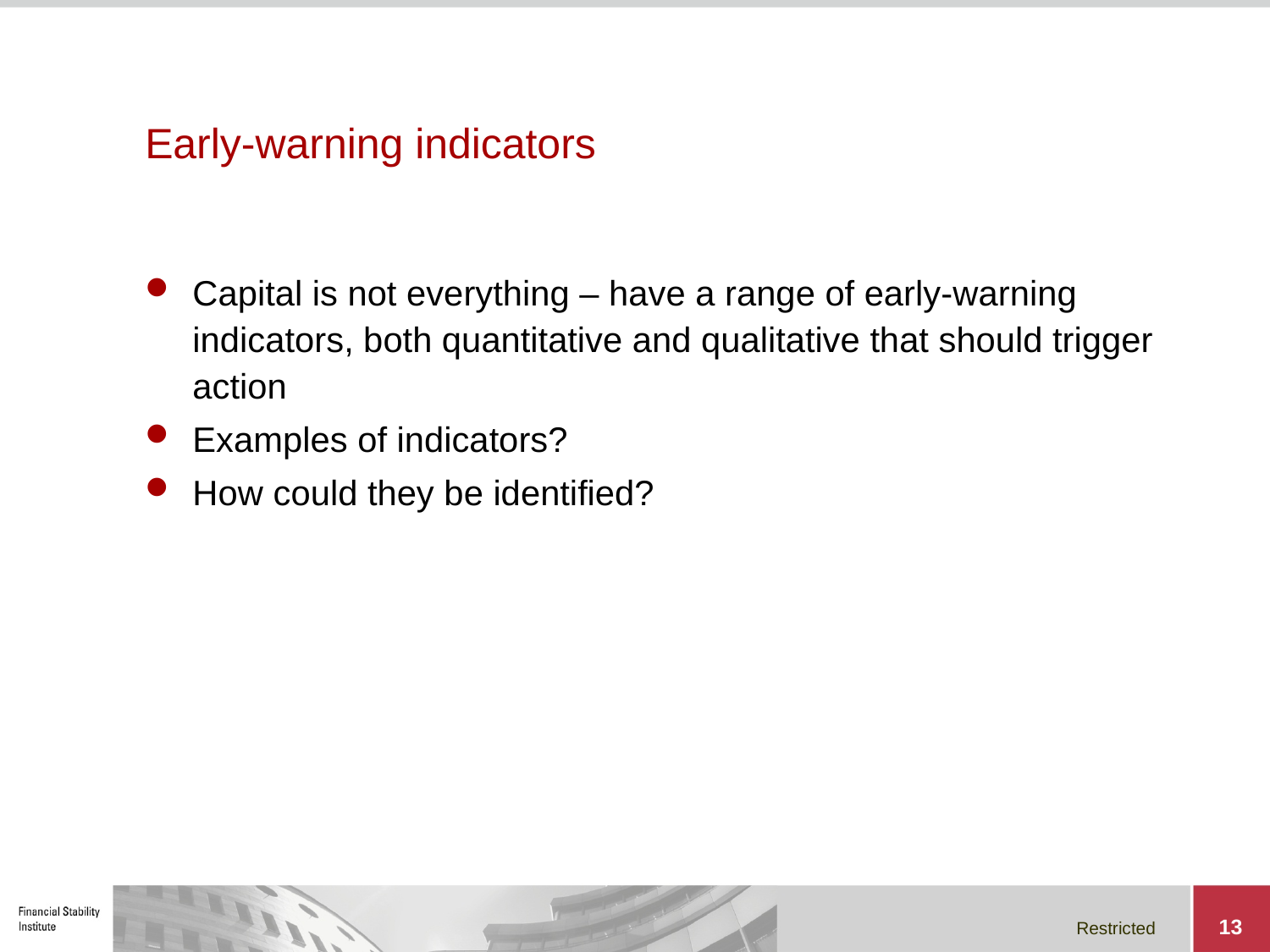

# Early-warning indicators
Capital is not everything – have a range of early-warning indicators, both quantitative and qualitative that should trigger action
Examples of indicators?
How could they be identified?

13